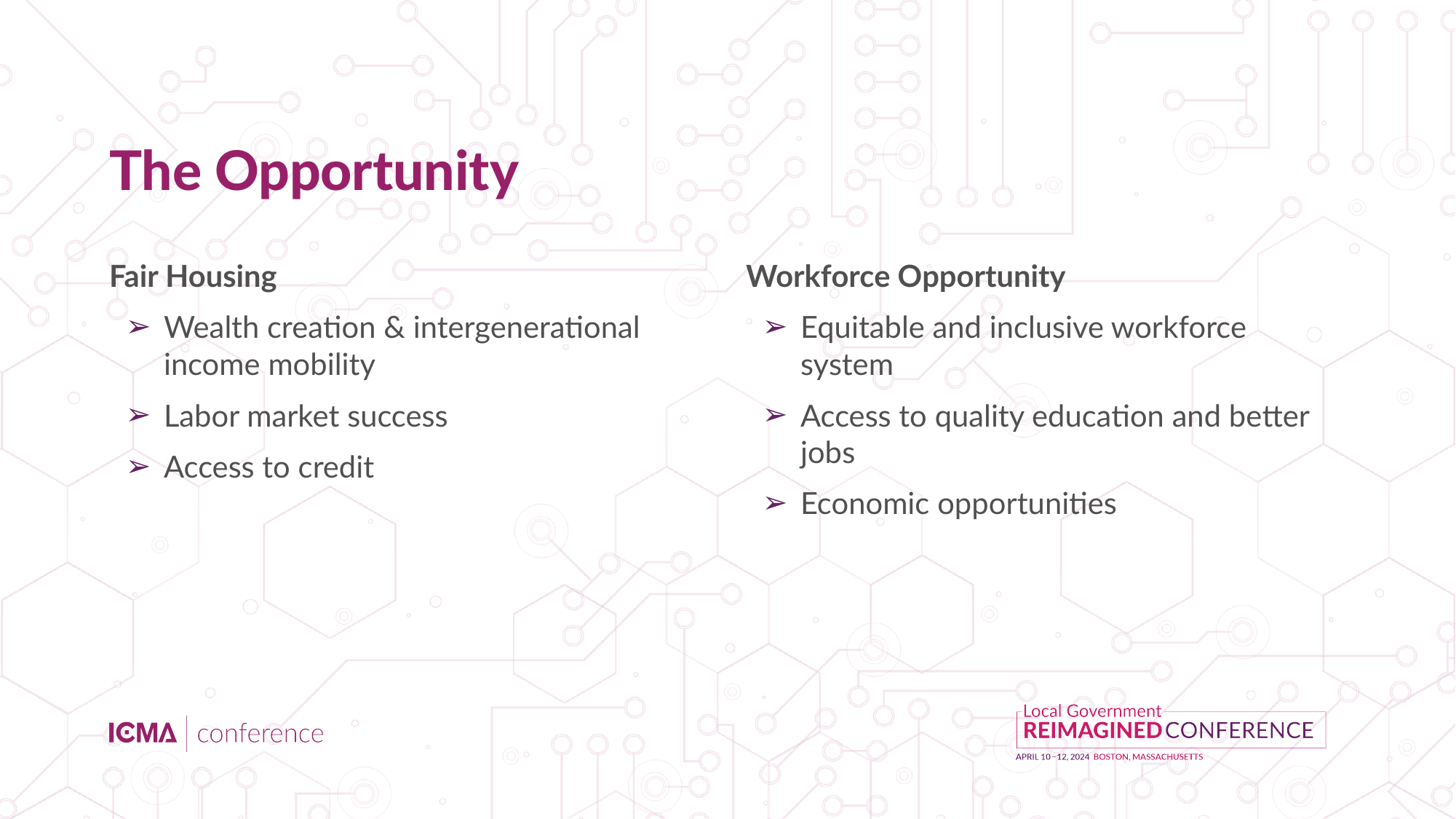

# The Opportunity
Fair Housing
Wealth creation & intergenerational income mobility
Labor market success
Access to credit
Workforce Opportunity
Equitable and inclusive workforce system
Access to quality education and better jobs
Economic opportunities